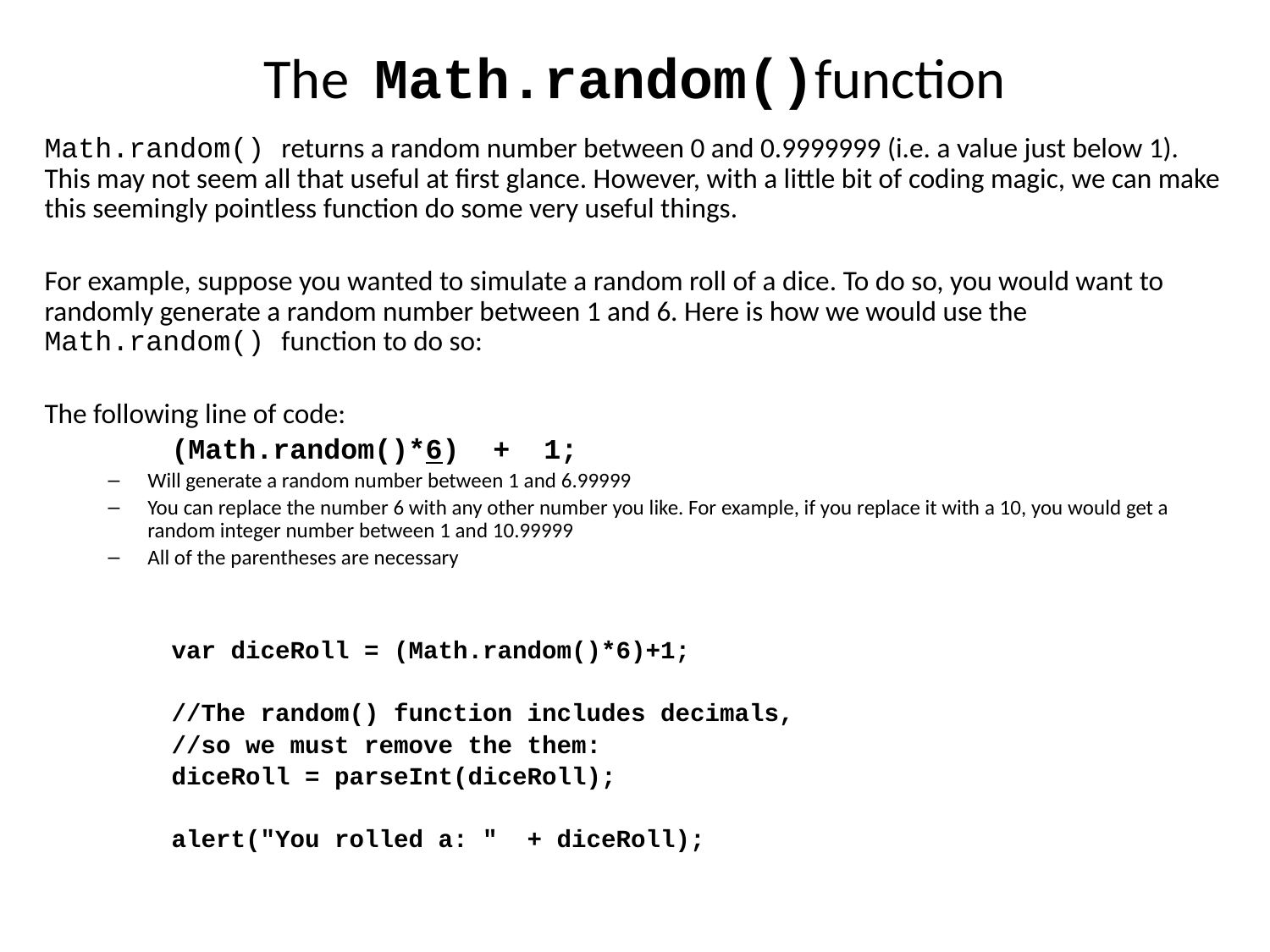

# The  Math.random()function
Math.random() returns a random number between 0 and 0.9999999 (i.e. a value just below 1). This may not seem all that useful at first glance. However, with a little bit of coding magic, we can make this seemingly pointless function do some very useful things.

For example, suppose you wanted to simulate a random roll of a dice. To do so, you would want to randomly generate a random number between 1 and 6. Here is how we would use the Math.random() function to do so:

The following line of code:
(Math.random()*6)  +  1;
Will generate a random number between 1 and 6.99999
You can replace the number 6 with any other number you like. For example, if you replace it with a 10, you would get a random integer number between 1 and 10.99999
All of the parentheses are necessary

var diceRoll = (Math.random()*6)+1;

//The random() function includes decimals,
//so we must remove the them:
diceRoll = parseInt(diceRoll);

alert("You rolled a: "  + diceRoll);